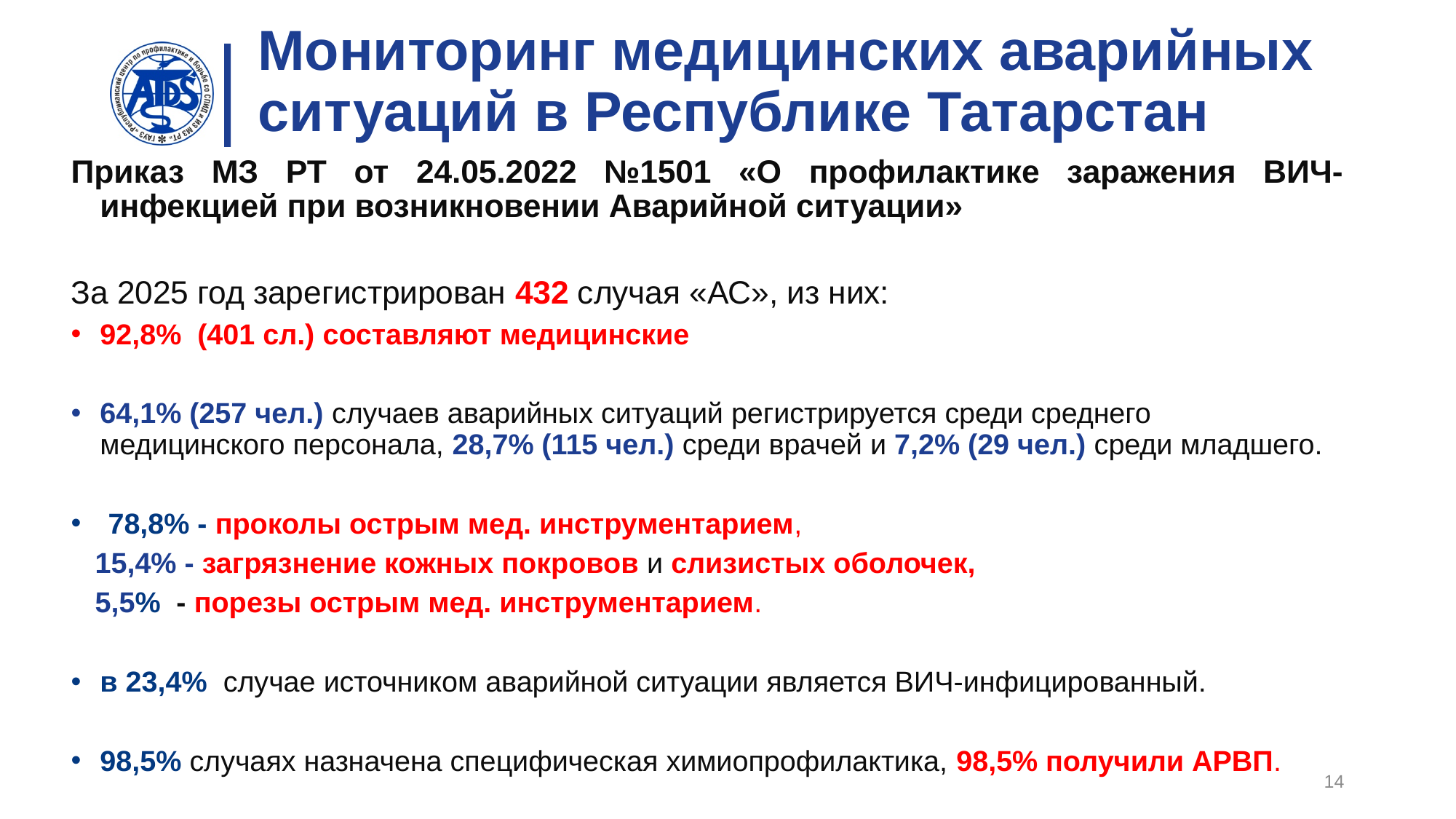

# Мониторинг медицинских аварийных ситуаций в Республике Татарстан
Приказ МЗ РТ от 24.05.2022 №1501 «О профилактике заражения ВИЧ-инфекцией при возникновении Аварийной ситуации»

За 2025 год зарегистрирован 432 случая «АС», из них:
92,8%  (401 сл.) составляют медицинские

64,1% (257 чел.) случаев аварийных ситуаций регистрируется среди среднего медицинского персонала, 28,7% (115 чел.) среди врачей и 7,2% (29 чел.) среди младшего.

 78,8% - проколы острым мед. инструментарием,
   15,4% - загрязнение кожных покровов и слизистых оболочек,
   5,5%  - порезы острым мед. инструментарием.

в 23,4%  случае источником аварийной ситуации является ВИЧ-инфицированный.

98,5% случаях назначена специфическая химиопрофилактика, 98,5% получили АРВП.

14